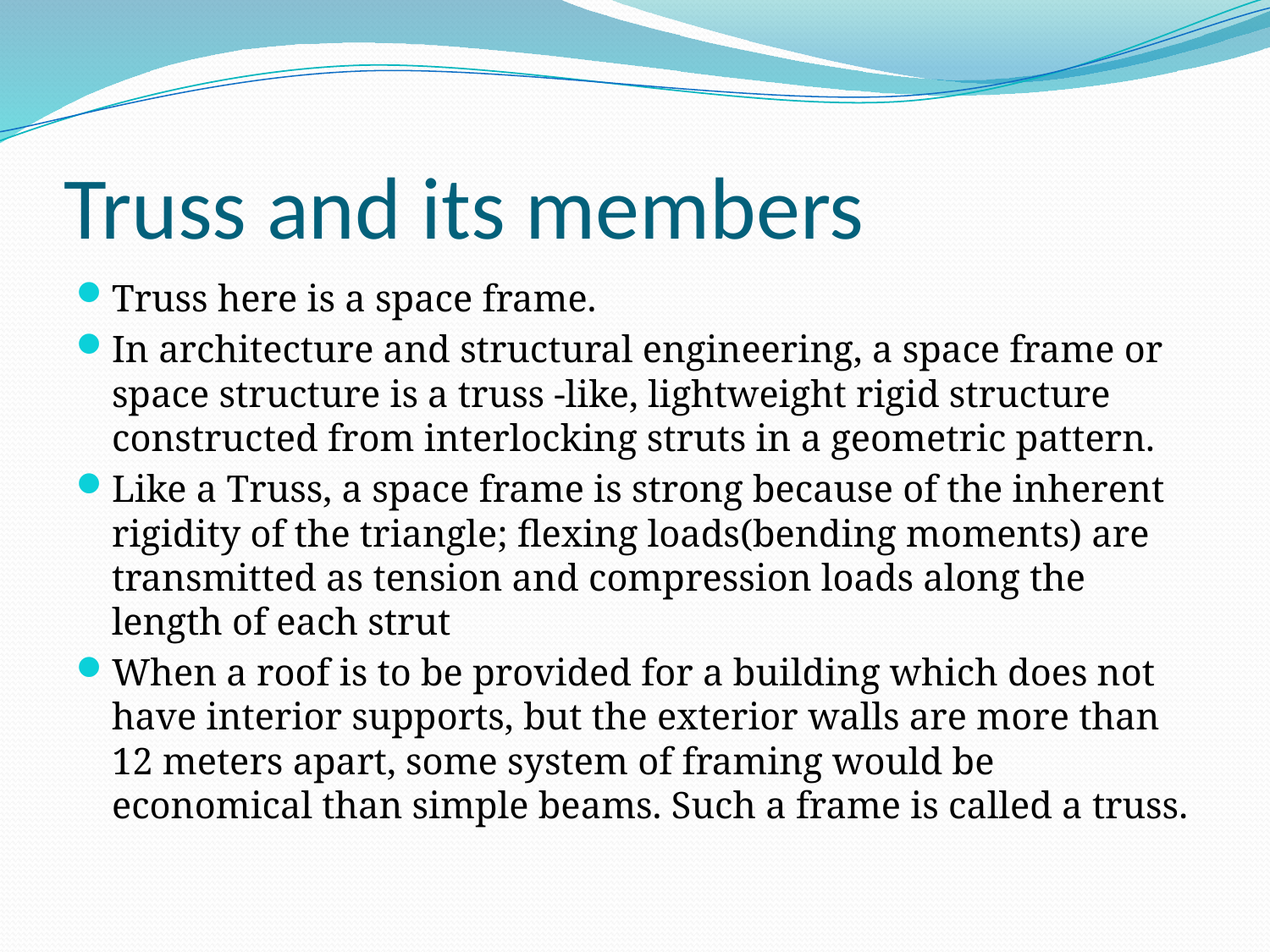

# Truss and its members
Truss here is a space frame.
In architecture and structural engineering, a space frame or space structure is a truss -like, lightweight rigid structure constructed from interlocking struts in a geometric pattern.
Like a Truss, a space frame is strong because of the inherent rigidity of the triangle; flexing loads(bending moments) are transmitted as tension and compression loads along the length of each strut
When a roof is to be provided for a building which does not have interior supports, but the exterior walls are more than 12 meters apart, some system of framing would be economical than simple beams. Such a frame is called a truss.